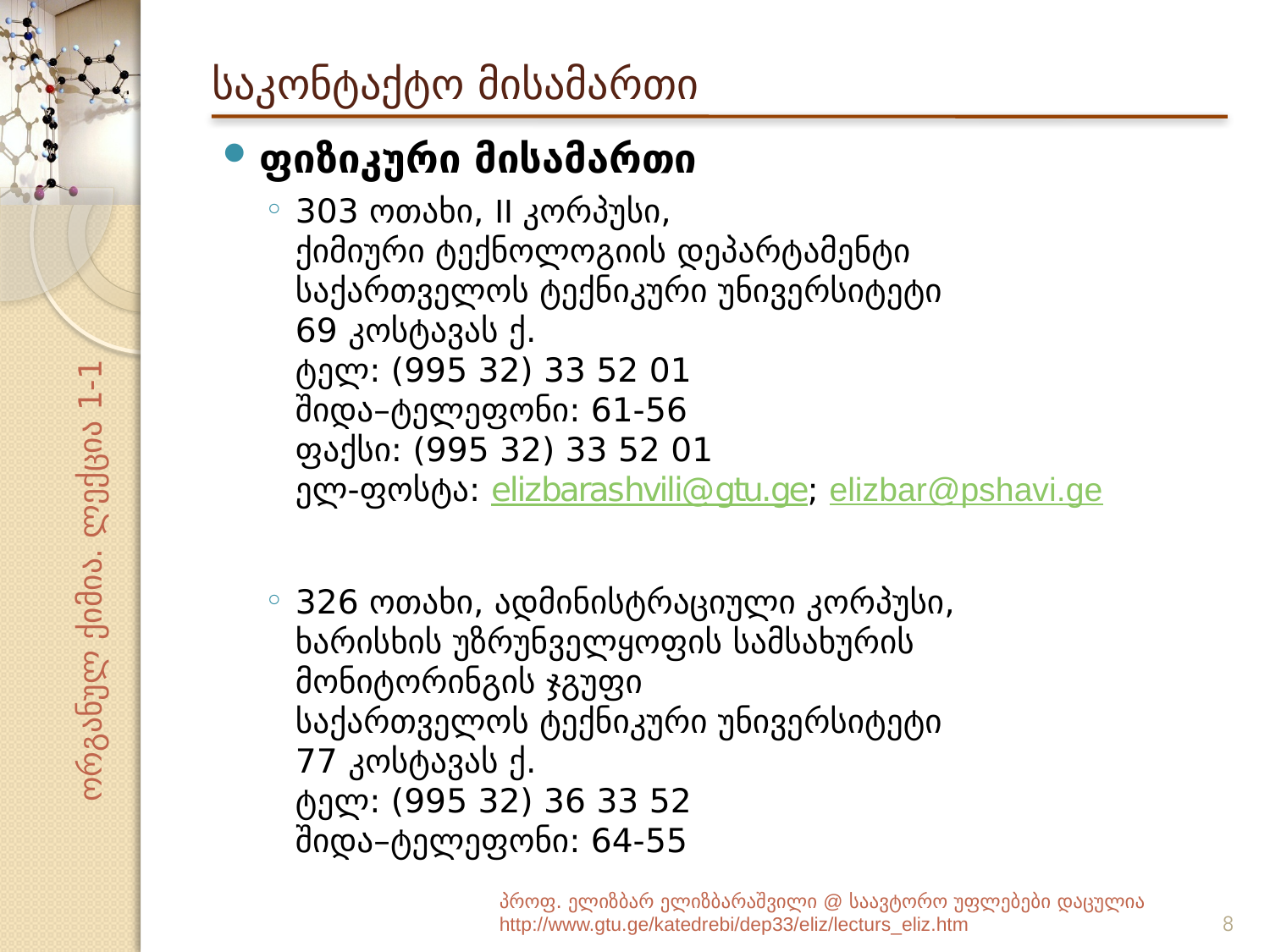

# საკონტაქტო მისამართი
ფიზიკური მისამართი
303 ოთახი, II კორპუსი,
ქიმიური ტექნოლოგიის დეპარტამენტი
საქართველოს ტექნიკური უნივერსიტეტი
69 კოსტავას ქ.
ტელ: (995 32) 33 52 01 
შიდა–ტელეფონი: 61-56
ფაქსი: (995 32) 33 52 01
ელ-ფოსტა: elizbarashvili@gtu.ge; elizbar@pshavi.ge

326 ოთახი, ადმინისტრაციული კორპუსი,
ხარისხის უზრუნველყოფის სამსახურის
მონიტორინგის ჯგუფი
საქართველოს ტექნიკური უნივერსიტეტი
77 კოსტავას ქ.
ტელ: (995 32) 36 33 52
შიდა–ტელეფონი: 64-55
პროფ. ელიზბარ ელიზბარაშვილი @ საავტორო უფლებები დაცულია
http://www.gtu.ge/katedrebi/dep33/eliz/lecturs_eliz.htm
8